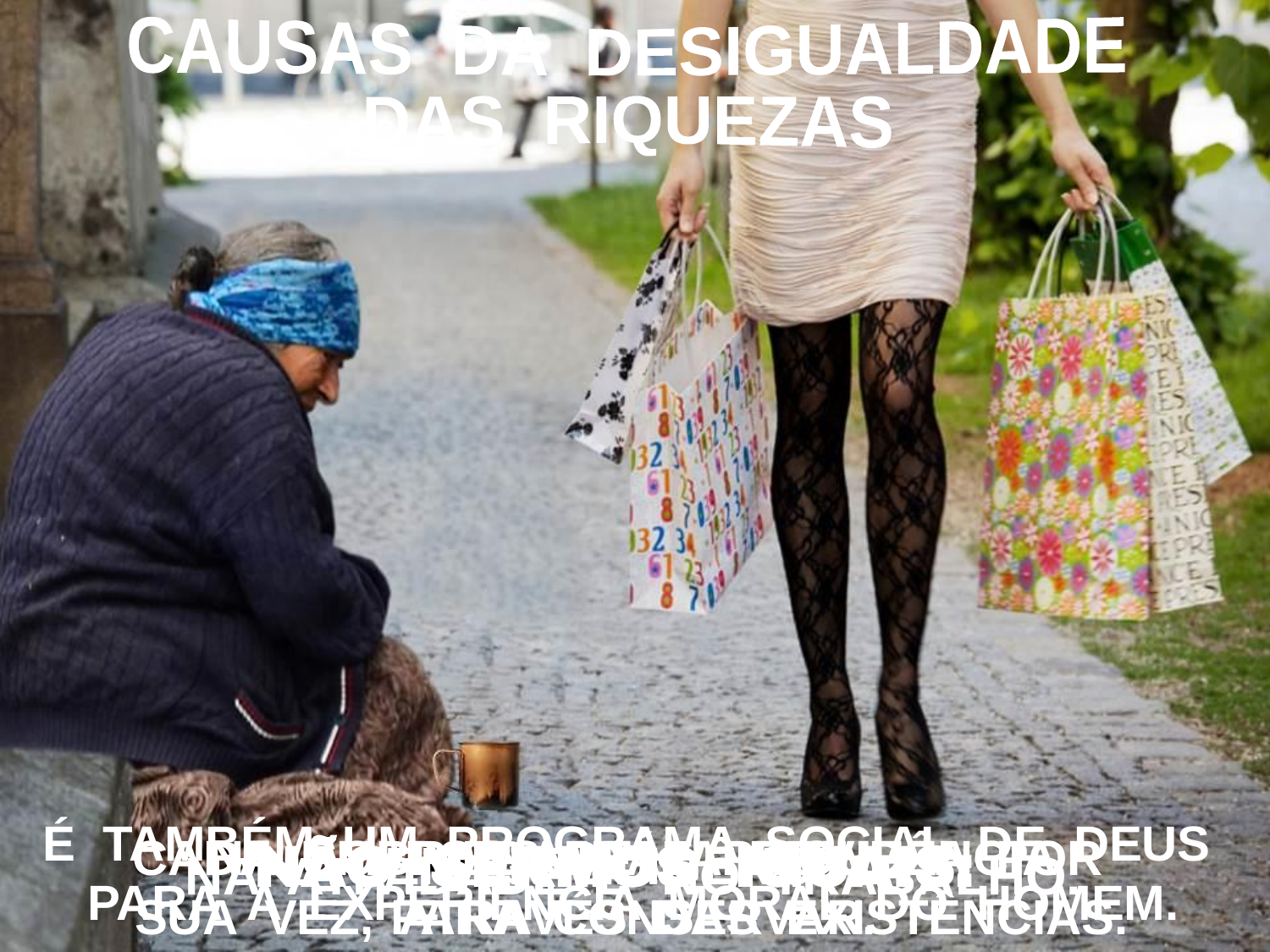

CAUSAS  DA  DESIGUALDADE
DAS  RIQUEZAS
É  TAMBÉM  UM  PROGRAMA  SOCIAL  DE  DEUS  PARA  A  EXPERIÊNCIA  MORAL  DO  HOMEM.
CADA  UM  POSSUIRÁ  A  RIQUEZA  POR
SUA  VEZ,  ATRAVÉS  DAS  EXISTÊNCIAS.
NA  SOBRIEDADE  E  PREVIDÊNCIA
PARA  CONSERVAR.
NÃO  SERMOS  IGUAIS:
EM  INTELIGÊNCIA.
NA  ATIVIDADE  E  NO  TRABALHO.